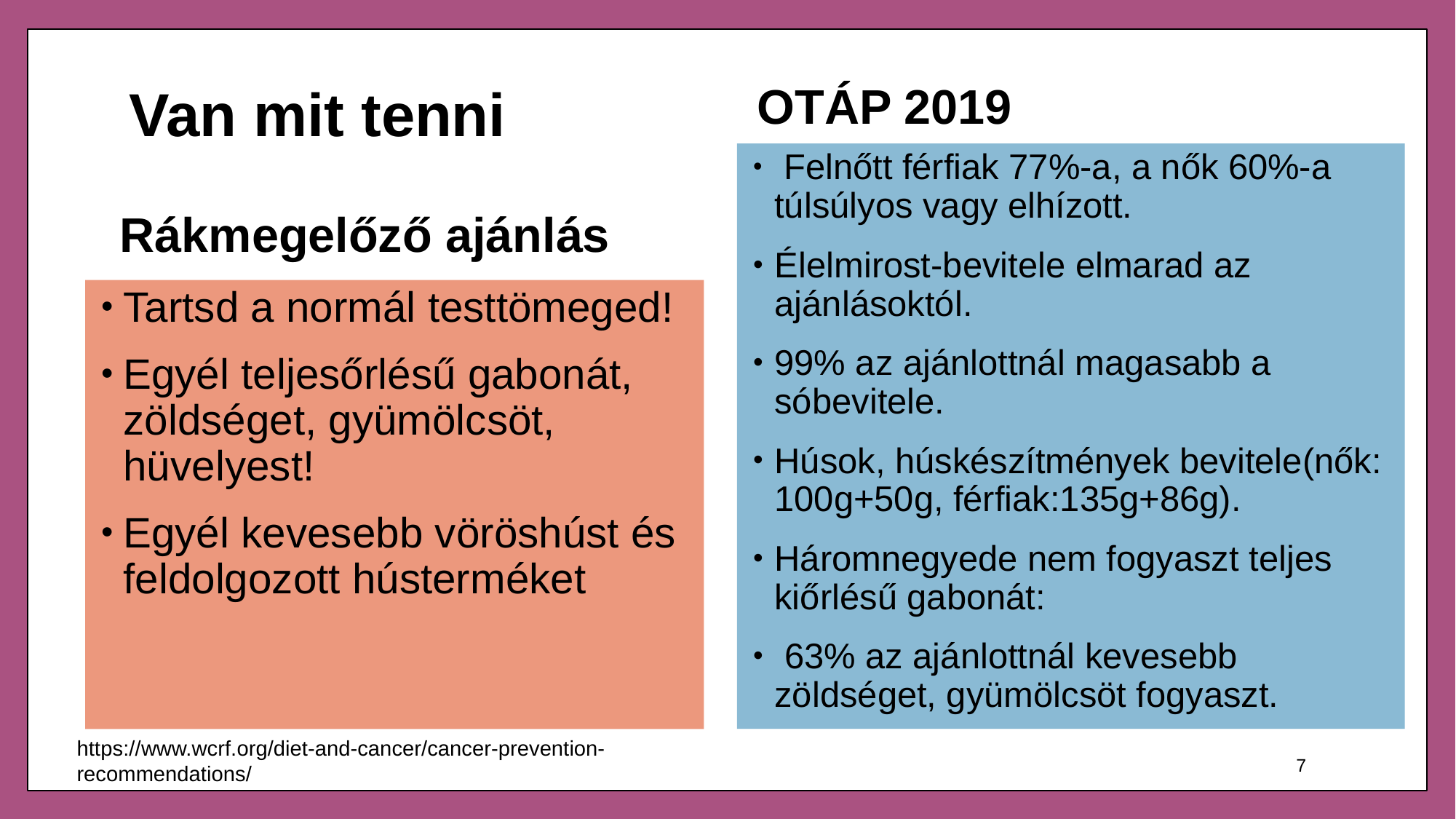

# Van mit tenni
OTÁP 2019
 Felnőtt férfiak 77%-a, a nők 60%-a túlsúlyos vagy elhízott.
Élelmirost-bevitele elmarad az ajánlásoktól.
99% az ajánlottnál magasabb a sóbevitele.
Húsok, húskészítmények bevitele(nők: 100g+50g, férfiak:135g+86g).
Háromnegyede nem fogyaszt teljes kiőrlésű gabonát:
 63% az ajánlottnál kevesebb zöldséget, gyümölcsöt fogyaszt.
Rákmegelőző ajánlás
Tartsd a normál testtömeged!
Egyél teljesőrlésű gabonát, zöldséget, gyümölcsöt, hüvelyest!
Egyél kevesebb vöröshúst és feldolgozott hústerméket

https://www.wcrf.org/diet-and-cancer/cancer-prevention-recommendations/
7